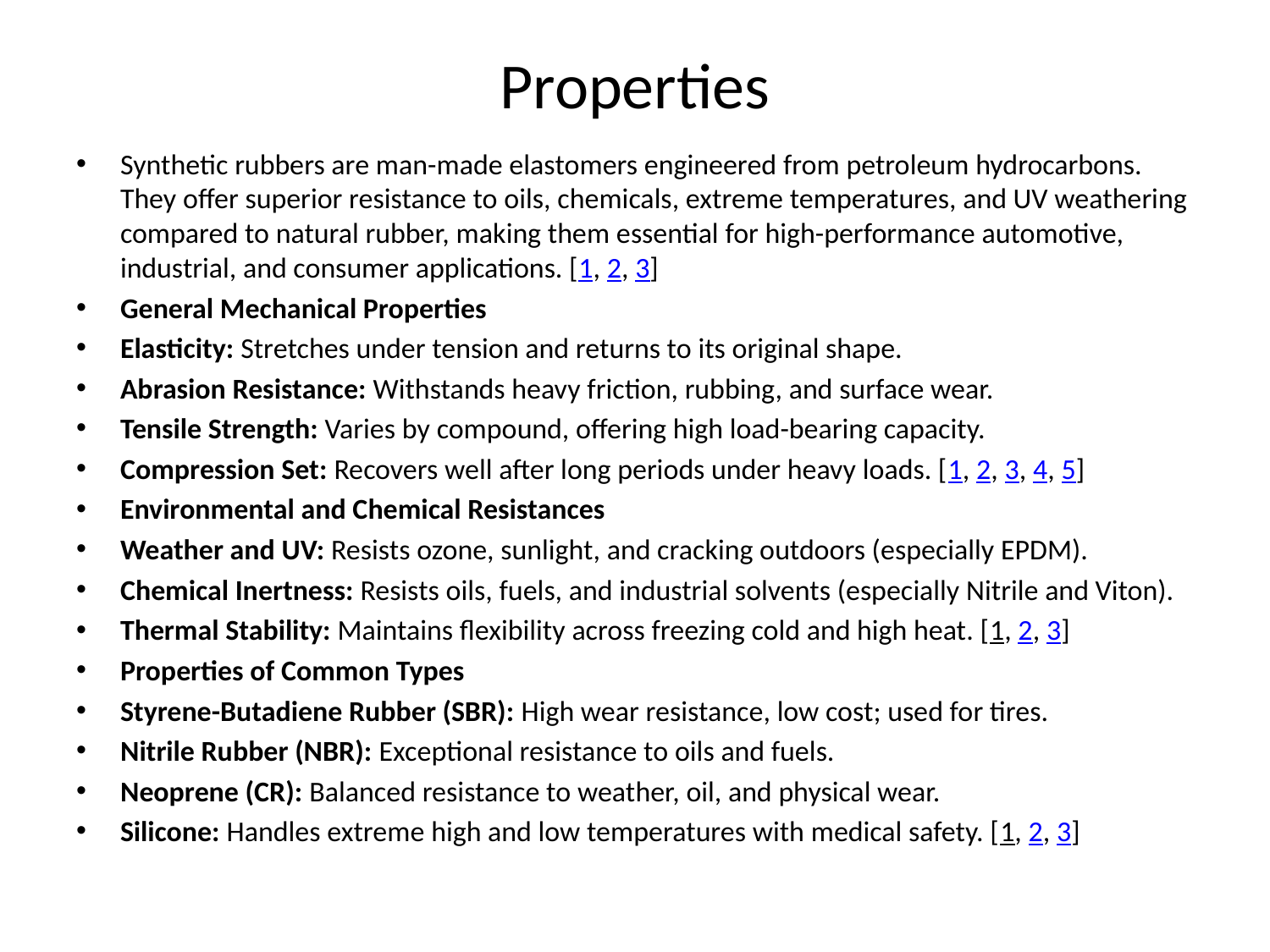

# Properties
Synthetic rubbers are man-made elastomers engineered from petroleum hydrocarbons. They offer superior resistance to oils, chemicals, extreme temperatures, and UV weathering compared to natural rubber, making them essential for high-performance automotive, industrial, and consumer applications. [1, 2, 3]
General Mechanical Properties
Elasticity: Stretches under tension and returns to its original shape.
Abrasion Resistance: Withstands heavy friction, rubbing, and surface wear.
Tensile Strength: Varies by compound, offering high load-bearing capacity.
Compression Set: Recovers well after long periods under heavy loads. [1, 2, 3, 4, 5]
Environmental and Chemical Resistances
Weather and UV: Resists ozone, sunlight, and cracking outdoors (especially EPDM).
Chemical Inertness: Resists oils, fuels, and industrial solvents (especially Nitrile and Viton).
Thermal Stability: Maintains flexibility across freezing cold and high heat. [1, 2, 3]
Properties of Common Types
Styrene-Butadiene Rubber (SBR): High wear resistance, low cost; used for tires.
Nitrile Rubber (NBR): Exceptional resistance to oils and fuels.
Neoprene (CR): Balanced resistance to weather, oil, and physical wear.
Silicone: Handles extreme high and low temperatures with medical safety. [1, 2, 3]